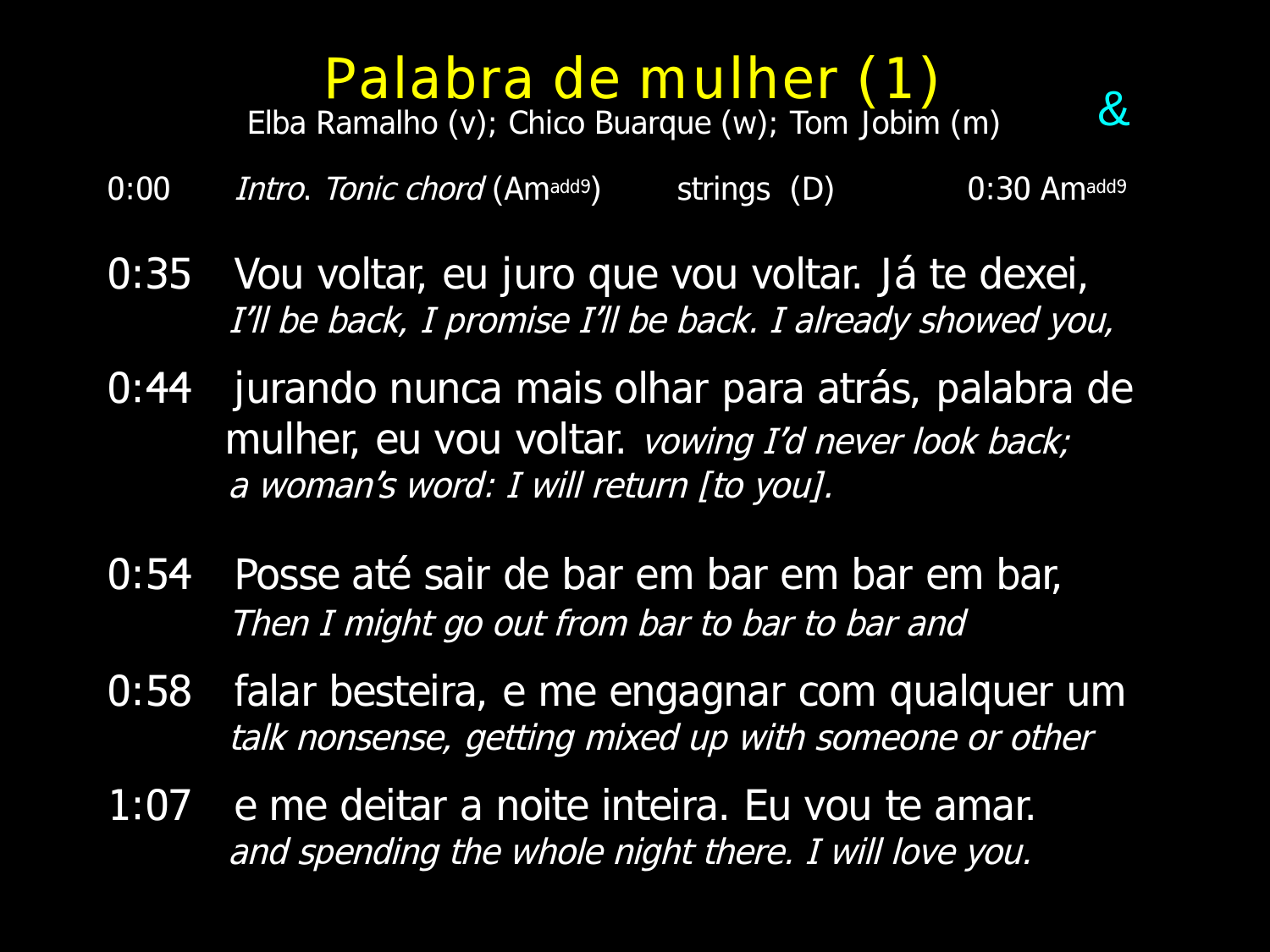

# Palabra de mulher (1)

&
Elba Ramalho (v); Chico Buarque (w); Tom Jobim (m)
0:00	Intro. Tonic chord (Amadd9)
strings  (D)
0:30 Amadd9
0:35	Vou voltar, eu juro que vou voltar. Já te dexei,
           I’ll be back, I promise I’ll be back. I already showed you,
0:44	jurando nunca mais olhar para atrás, palabra de
         mulher, eu vou voltar. vowing I’d never look back;
           a woman’s word: I will return [to you].
0:54	Posse até sair de bar em bar em bar em bar,
           Then I might go out from bar to bar to bar and
0:58	falar besteira, e me engagnar com qualquer um
           talk nonsense, getting mixed up with someone or other
1:07 	e me deitar a noite inteira. Eu vou te amar.
           and spending the whole night there. I will love you.